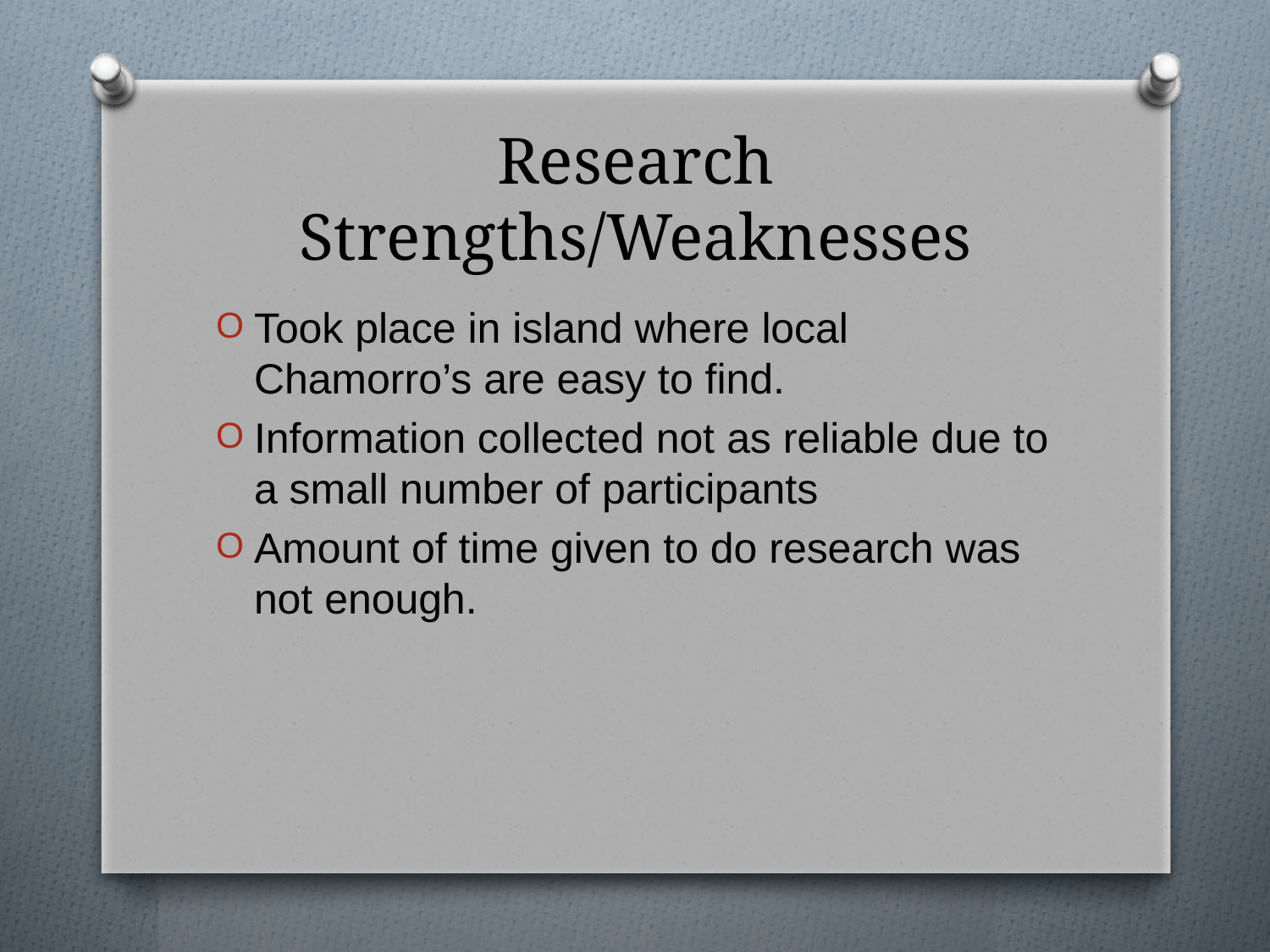

# Research Strengths/Weaknesses
Took place in island where local Chamorro’s are easy to find.
Information collected not as reliable due to a small number of participants
Amount of time given to do research was not enough.